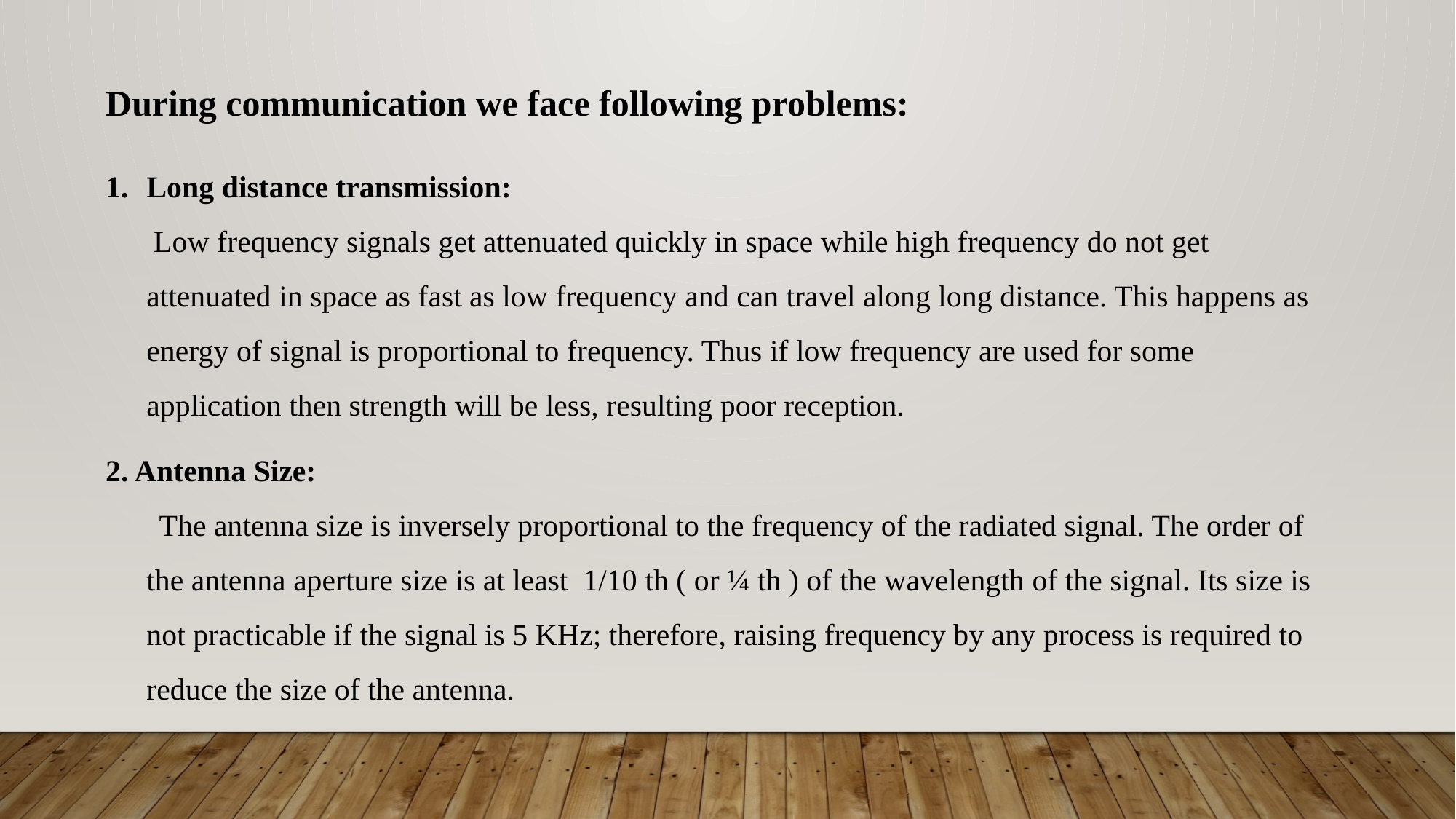

During communication we face following problems:

Long distance transmission:
        Low frequency signals get attenuated quickly in space while high frequency do not get attenuated in space as fast as low frequency and can travel along long distance. This happens as energy of signal is proportional to frequency. Thus if low frequency are used for some application then strength will be less, resulting poor reception.

2. Antenna Size:
       The antenna size is inversely proportional to the frequency of the radiated signal. The order of the antenna aperture size is at least  1/10 th ( or ¼ th ) of the wavelength of the signal. Its size is not practicable if the signal is 5 KHz; therefore, raising frequency by any process is required to reduce the size of the antenna.